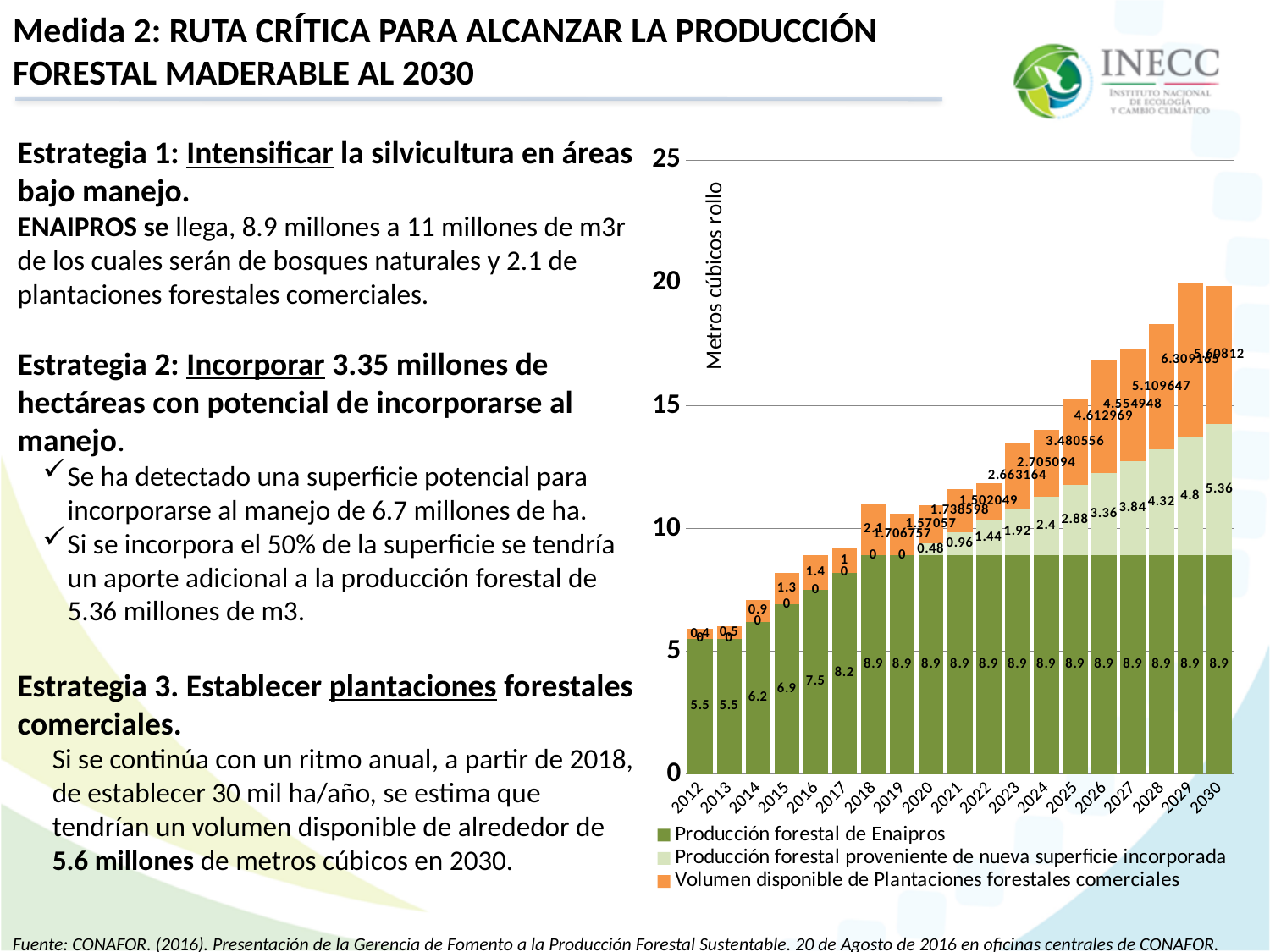

# Medida 2: RUTA CRÍTICA PARA ALCANZAR LA PRODUCCIÓN FORESTAL MADERABLE AL 2030
Estrategia 1: Intensificar la silvicultura en áreas bajo manejo.
ENAIPROS se llega, 8.9 millones a 11 millones de m3r de los cuales serán de bosques naturales y 2.1 de plantaciones forestales comerciales.

Estrategia 2: Incorporar 3.35 millones de hectáreas con potencial de incorporarse al manejo.
Se ha detectado una superficie potencial para incorporarse al manejo de 6.7 millones de ha.
Si se incorpora el 50% de la superficie se tendría un aporte adicional a la producción forestal de 5.36 millones de m3.

Estrategia 3. Establecer plantaciones forestales comerciales.
Si se continúa con un ritmo anual, a partir de 2018, de establecer 30 mil ha/año, se estima que tendrían un volumen disponible de alrededor de 5.6 millones de metros cúbicos en 2030.

[unsupported chart]

Fuente: CONAFOR. (2016). Presentación de la Gerencia de Fomento a la Producción Forestal Sustentable. 20 de Agosto de 2016 en oficinas centrales de CONAFOR.